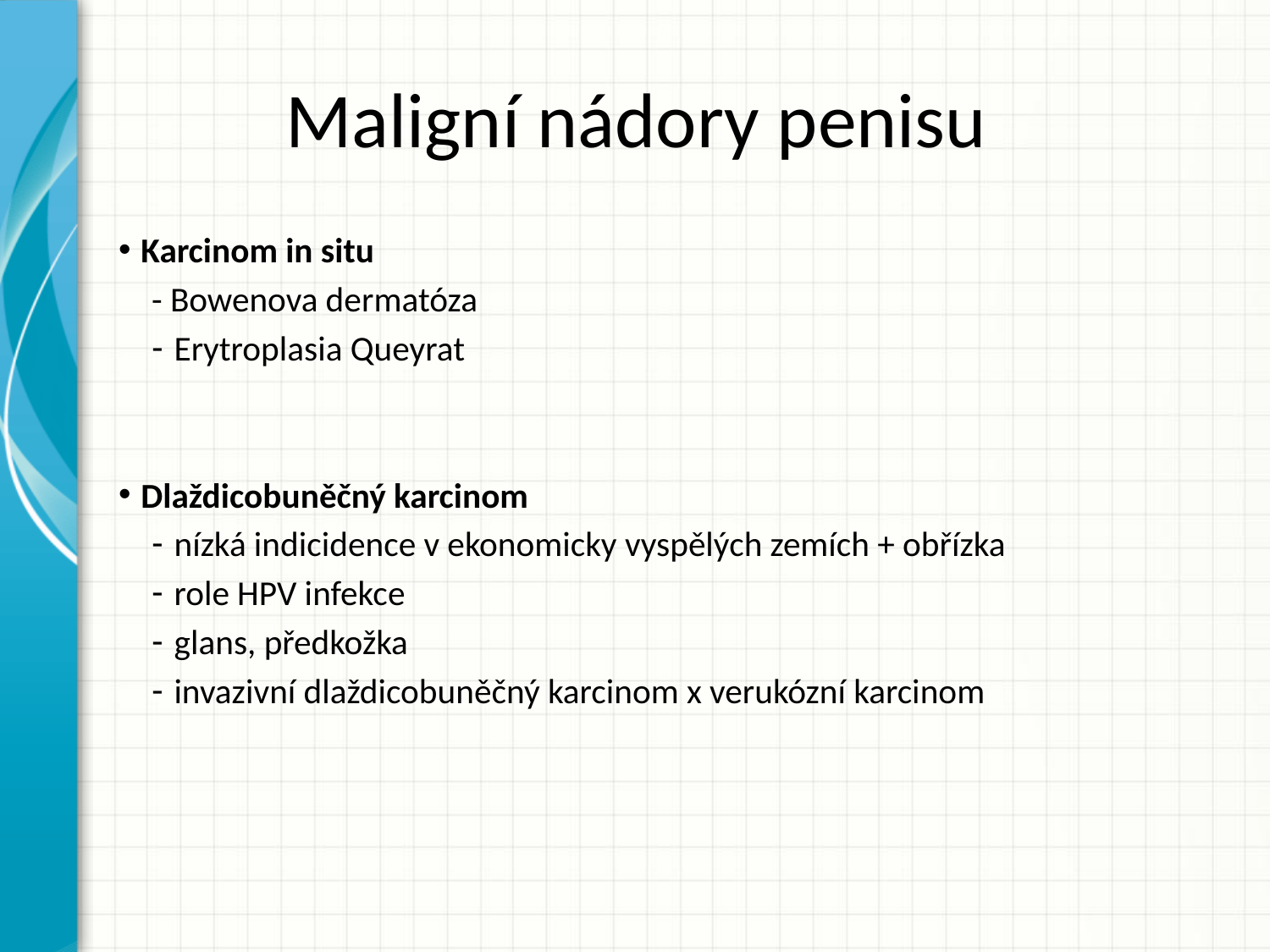

# Maligní nádory penisu
Karcinom in situ
- Bowenova dermatóza
Erytroplasia Queyrat

Dlaždicobuněčný karcinom
nízká indicidence v ekonomicky vyspělých zemích + obřízka
role HPV infekce
glans, předkožka
invazivní dlaždicobuněčný karcinom x verukózní karcinom